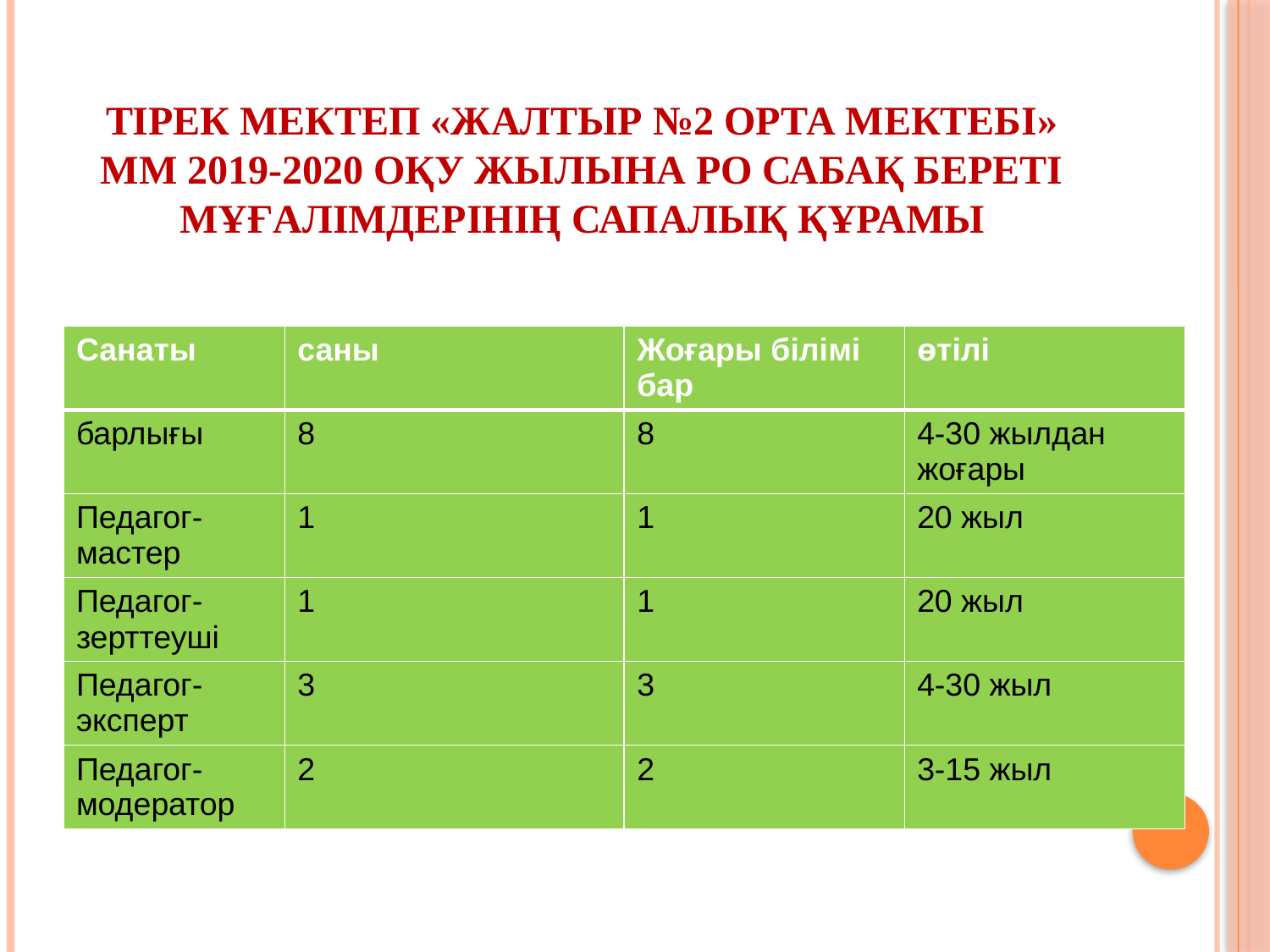

# Тірек мектеп «Жалтыр №2 орта мектебі» ММ 2019-2020 оқу жылына РО сабақ береті мұғалімдерінің сапалық құрамы
| Санаты | саны | Жоғары білімі бар | өтілі |
| --- | --- | --- | --- |
| барлығы | 8 | 8 | 4-30 жылдан жоғары |
| Педагог-мастер | 1 | 1 | 20 жыл |
| Педагог-зерттеуші | 1 | 1 | 20 жыл |
| Педагог-эксперт | 3 | 3 | 4-30 жыл |
| Педагог-модератор | 2 | 2 | 3-15 жыл |